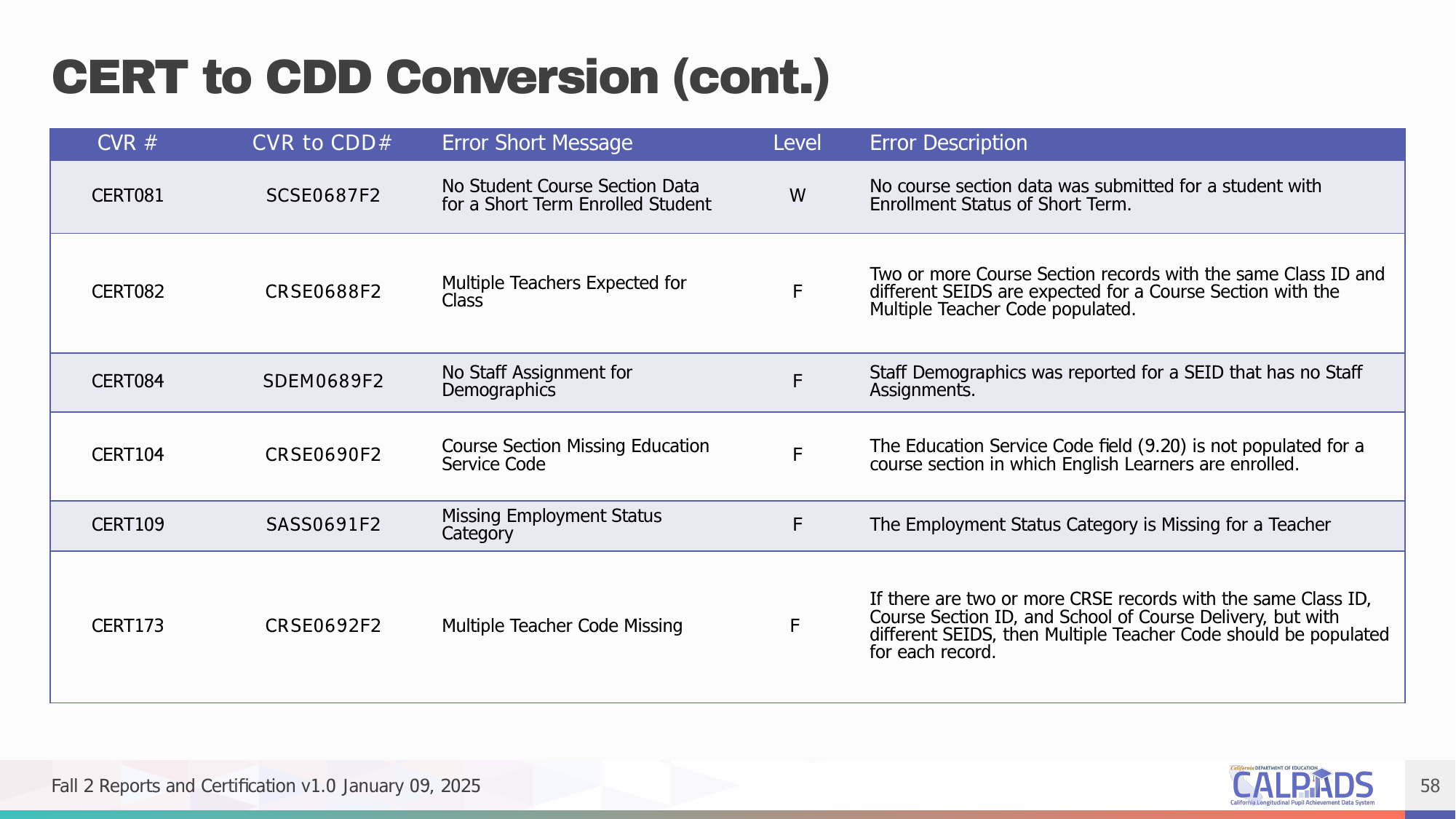

# CERT to CDD Conversion (cont.)
| CVR # | CVR to CDD# | Error Short Message | Level | Error Description |
| --- | --- | --- | --- | --- |
| CERT081 | SCSE0687F2 | No Student Course Section Data for a Short Term Enrolled Student | W | No course section data was submitted for a student with Enrollment Status of Short Term. |
| CERT082 | CRSE0688F2 | Multiple Teachers Expected for Class | F | Two or more Course Section records with the same Class ID and different SEIDS are expected for a Course Section with the Multiple Teacher Code populated. |
| CERT084 | SDEM0689F2 | No Staff Assignment for Demographics | F | Staff Demographics was reported for a SEID that has no Staff Assignments. |
| CERT104 | CRSE0690F2 | Course Section Missing Education Service Code | F | The Education Service Code field (9.20) is not populated for a course section in which English Learners are enrolled. |
| CERT109 | SASS0691F2 | Missing Employment Status Category | F | The Employment Status Category is Missing for a Teacher |
| CERT173 | CRSE0692F2 | Multiple Teacher Code Missing | F | If there are two or more CRSE records with the same Class ID, Course Section ID, and School of Course Delivery, but with different SEIDS, then Multiple Teacher Code should be populated for each record. |
Fall 2 Reports and Certification v1.0 January 09, 2025
58